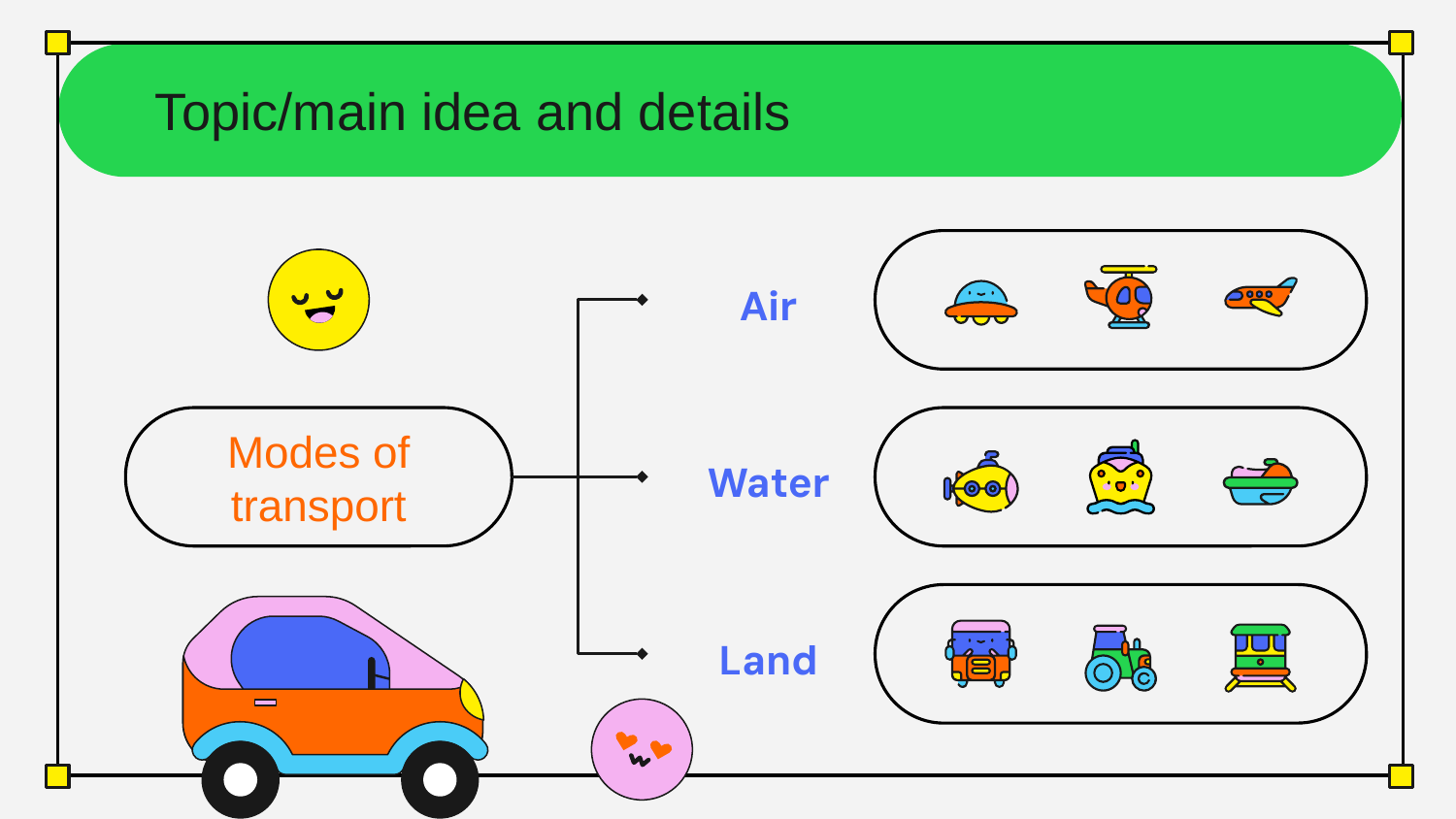

# Topic/main idea and details

Air

Modes of transport

Water

Land